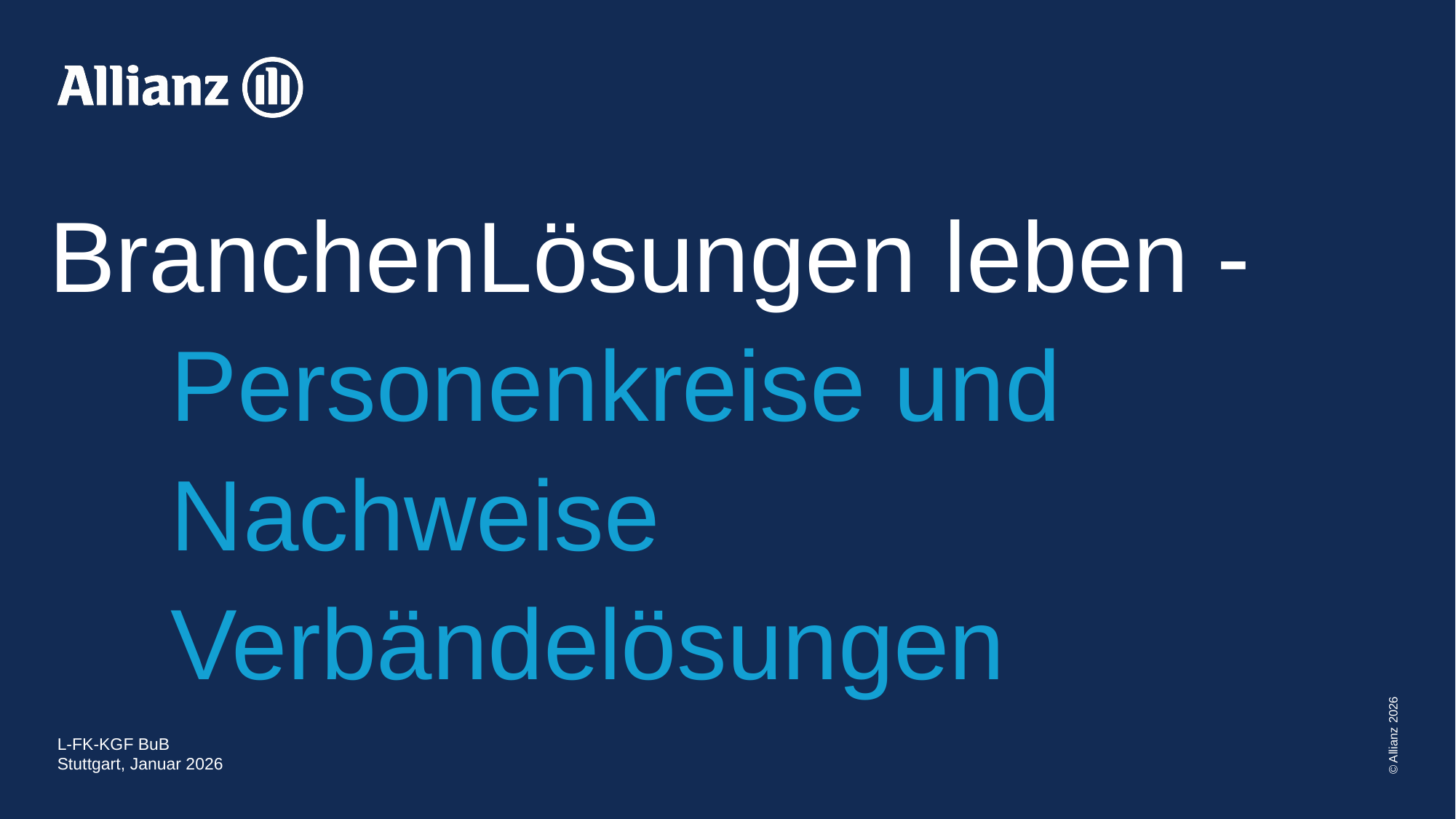

# BranchenLösungen leben -
Personenkreise und Nachweise Verbändelösungen
L-FK-KGF BuB
Stuttgart, Januar 2026